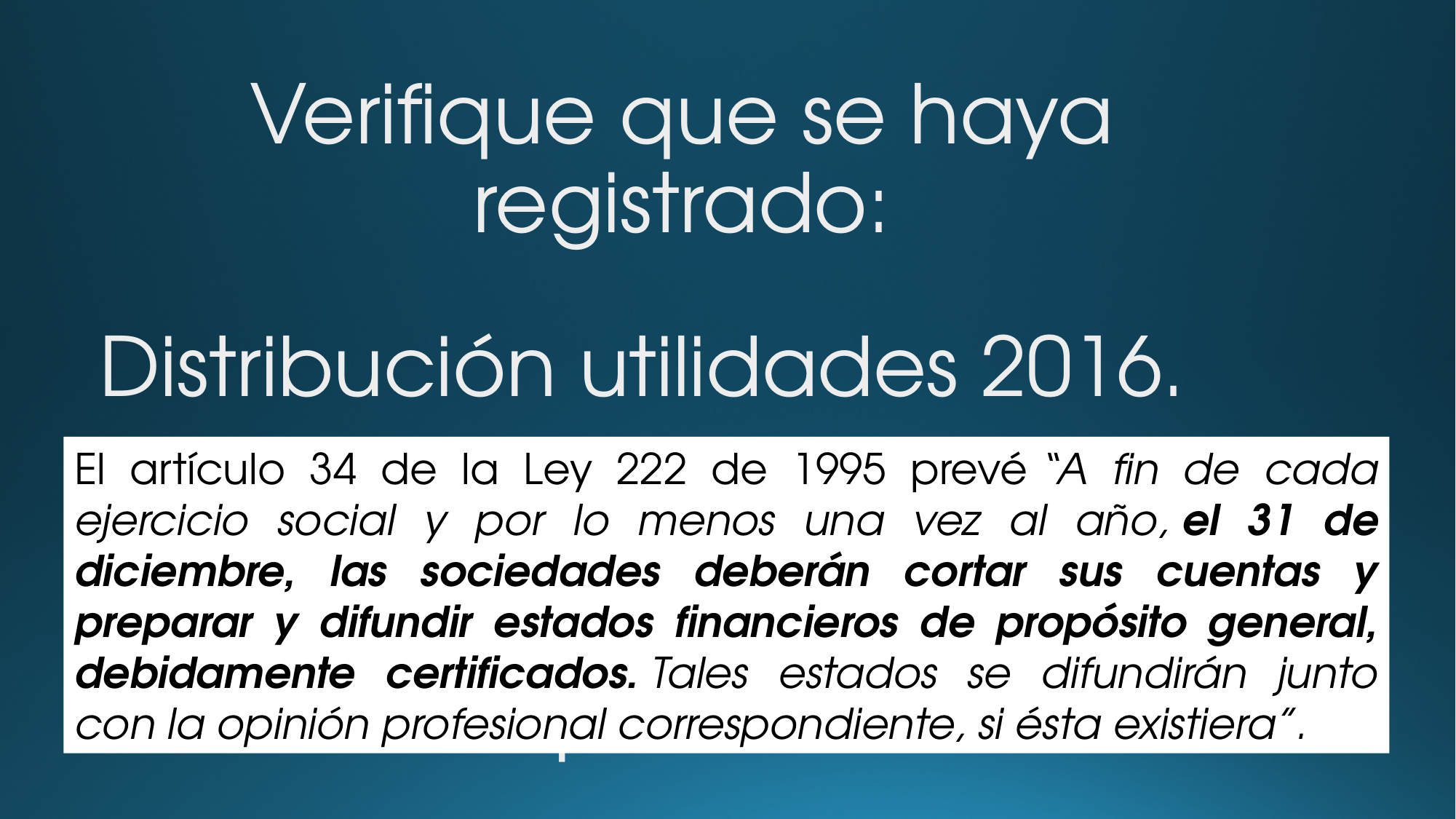

Verifique que se haya registrado:
Distribución utilidades 2016.
El artículo 34 de la Ley 222 de 1995 prevé “A fin de cada ejercicio social y por lo menos una vez al año, el 31 de diciembre, las sociedades deberán cortar sus cuentas y preparar y difundir estados financieros de propósito general, debidamente certificados. Tales estados se difundirán junto con la opinión profesional correspondiente, si ésta existiera”.
Pago Impuesto renta 2016.
Pago Impuesto cree 2016.
Provisión Impuesto renta 2017.